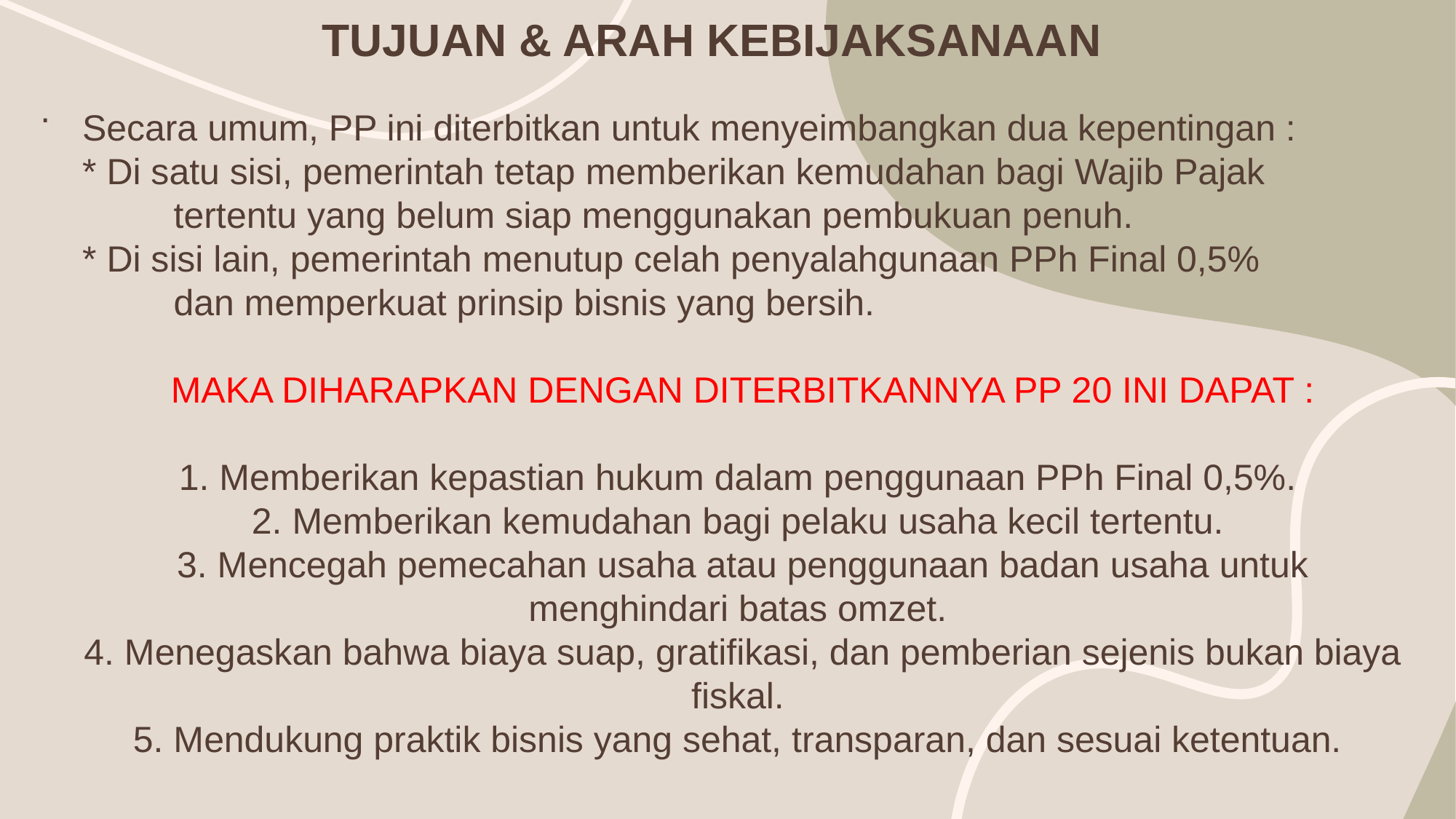

# TUJUAN & ARAH KEBIJAKSANAAN
.

Secara umum, PP ini diterbitkan untuk menyeimbangkan dua kepentingan :
* Di satu sisi, pemerintah tetap memberikan kemudahan bagi Wajib Pajak
         tertentu yang belum siap menggunakan pembukuan penuh.
* Di sisi lain, pemerintah menutup celah penyalahgunaan PPh Final 0,5%
         dan memperkuat prinsip bisnis yang bersih.

MAKA DIHARAPKAN DENGAN DITERBITKANNYA PP 20 INI DAPAT :
1. Memberikan kepastian hukum dalam penggunaan PPh Final 0,5%.
2. Memberikan kemudahan bagi pelaku usaha kecil tertentu.
3. Mencegah pemecahan usaha atau penggunaan badan usaha untuk menghindari batas omzet.
4. Menegaskan bahwa biaya suap, gratifikasi, dan pemberian sejenis bukan biaya fiskal.
5. Mendukung praktik bisnis yang sehat, transparan, dan sesuai ketentuan.